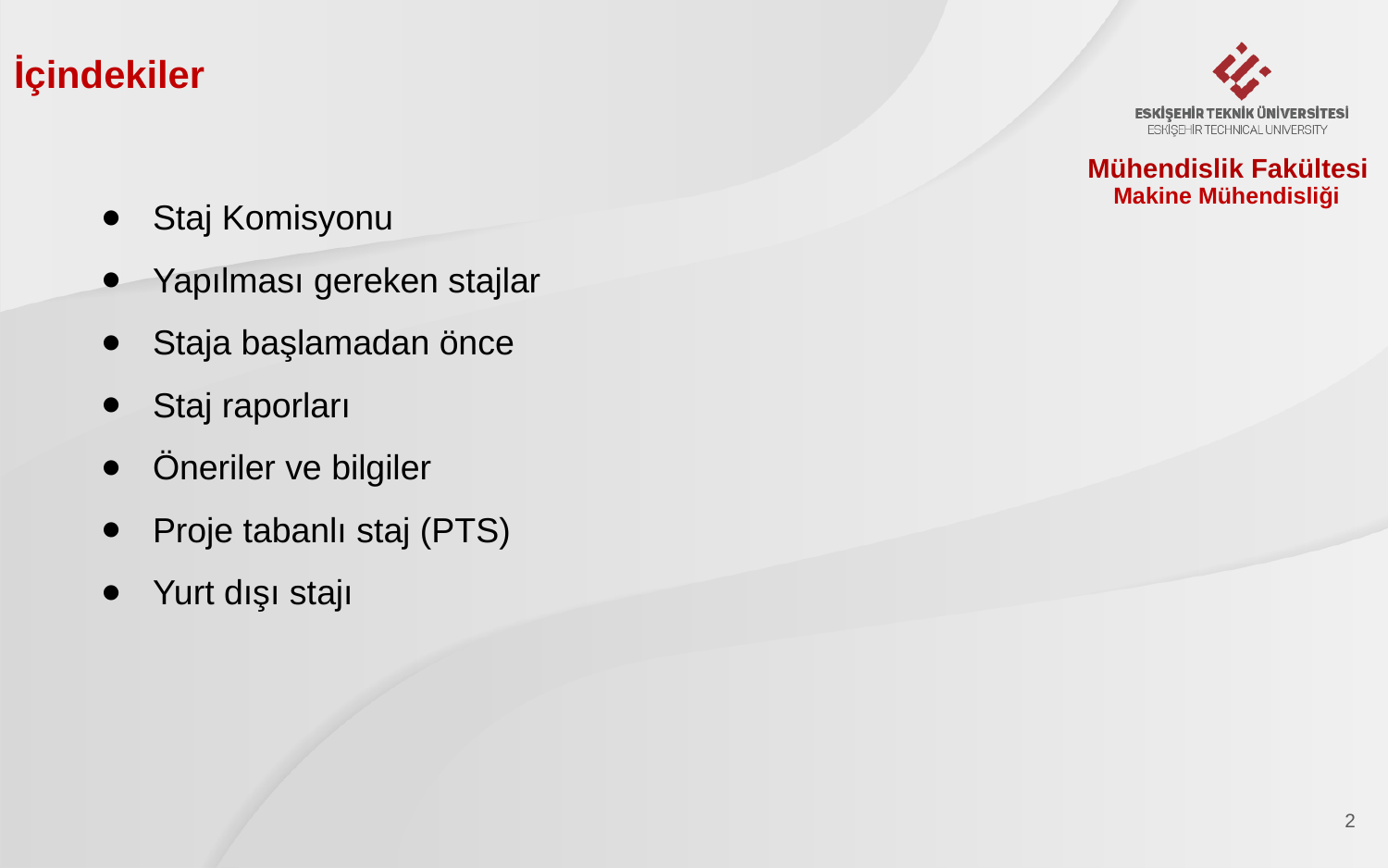

İçindekiler
Mühendislik Fakültesi
Staj Komisyonu
Yapılması gereken stajlar
Staja başlamadan önce
Staj raporları
Öneriler ve bilgiler
Proje tabanlı staj (PTS)
Yurt dışı stajı

Makine Mühendisliği
2